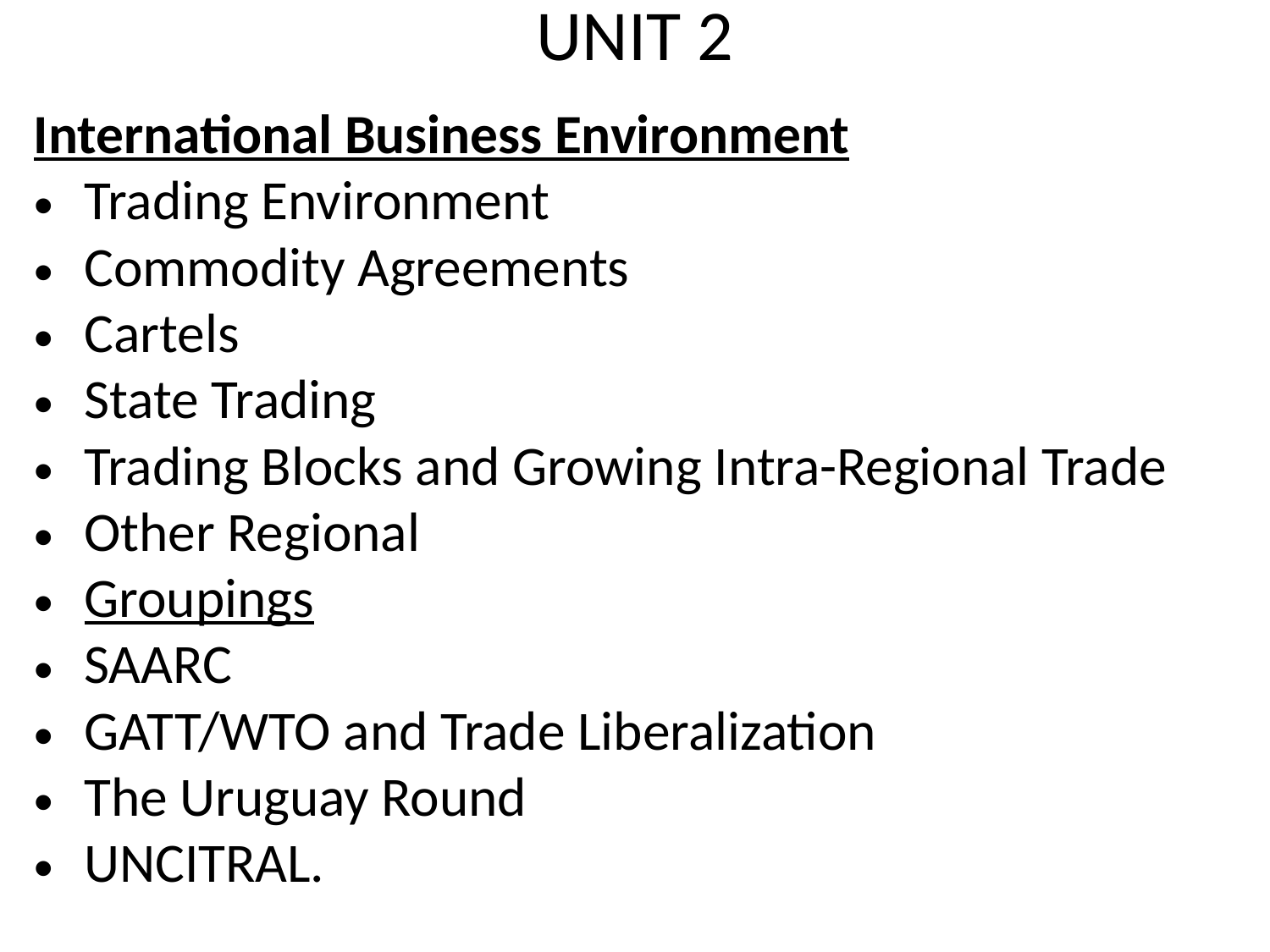

# UNIT 2
International Business Environment
Trading Environment
Commodity Agreements
Cartels
State Trading
Trading Blocks and Growing Intra-Regional Trade
Other Regional
Groupings
SAARC
GATT/WTO and Trade Liberalization
The Uruguay Round
UNCITRAL.